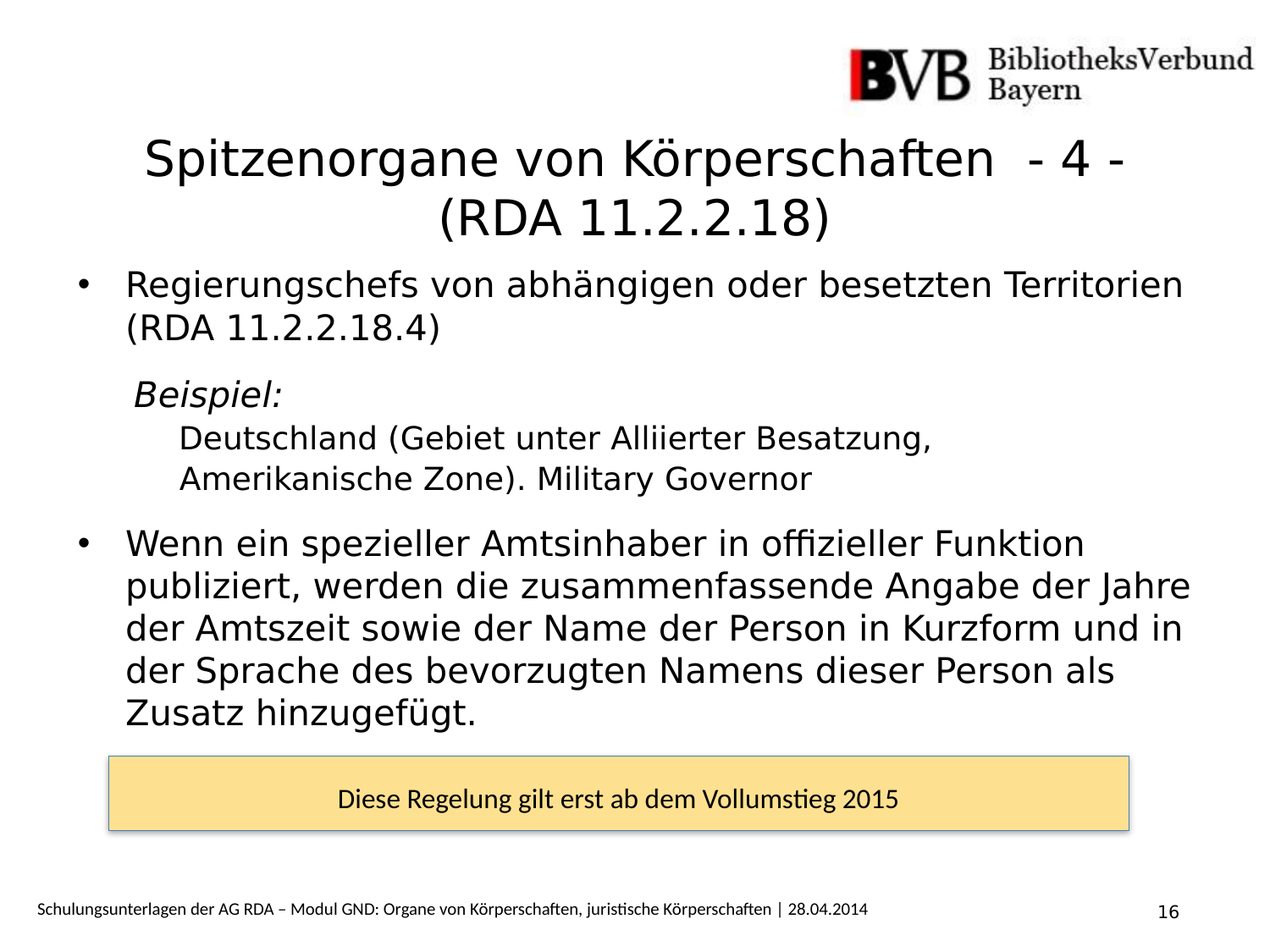

# Spitzenorgane von Körperschaften  - 4 - (RDA 11.2.2.18)
Regierungschefs von abhängigen oder besetzten Territorien (RDA 11.2.2.18.4)
     Beispiel:
         Deutschland (Gebiet unter Alliierter Besatzung,
          Amerikanische Zone). Military Governor
Wenn ein spezieller Amtsinhaber in offizieller Funktion publiziert, werden die zusammenfassende Angabe der Jahre der Amtszeit sowie der Name der Person in Kurzform und in der Sprache des bevorzugten Namens dieser Person als Zusatz hinzugefügt.

Diese Regelung gilt erst ab dem Vollumstieg 2015